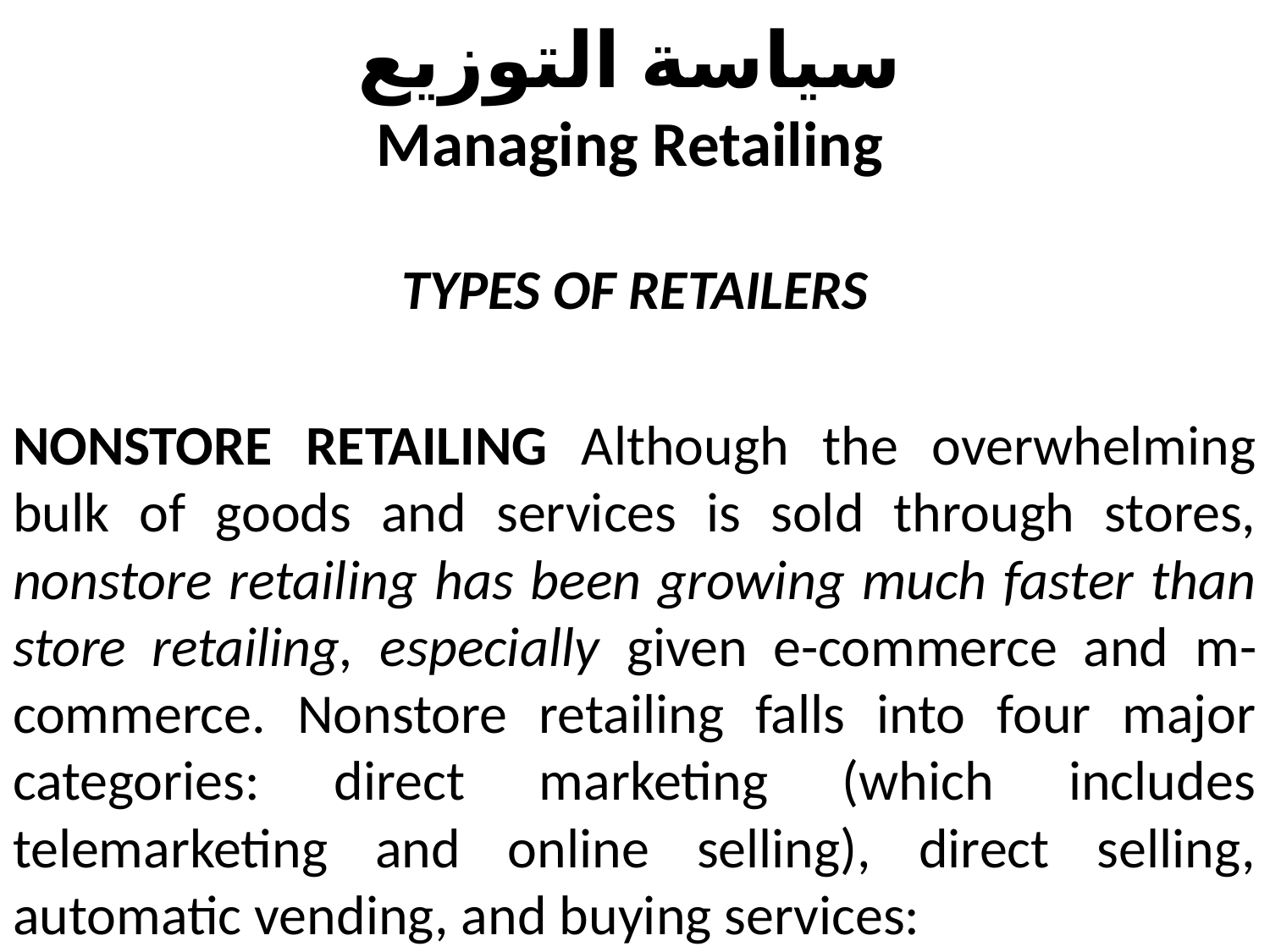

# سياسة التوزيع Managing Retailing

TYPES OF RETAILERS

NONSTORE RETAILING Although the overwhelming bulk of goods and services is sold through stores, nonstore retailing has been growing much faster than store retailing, especially given e-commerce and m-commerce. Nonstore retailing falls into four major categories: direct marketing (which includes telemarketing and online selling), direct selling, automatic vending, and buying services: